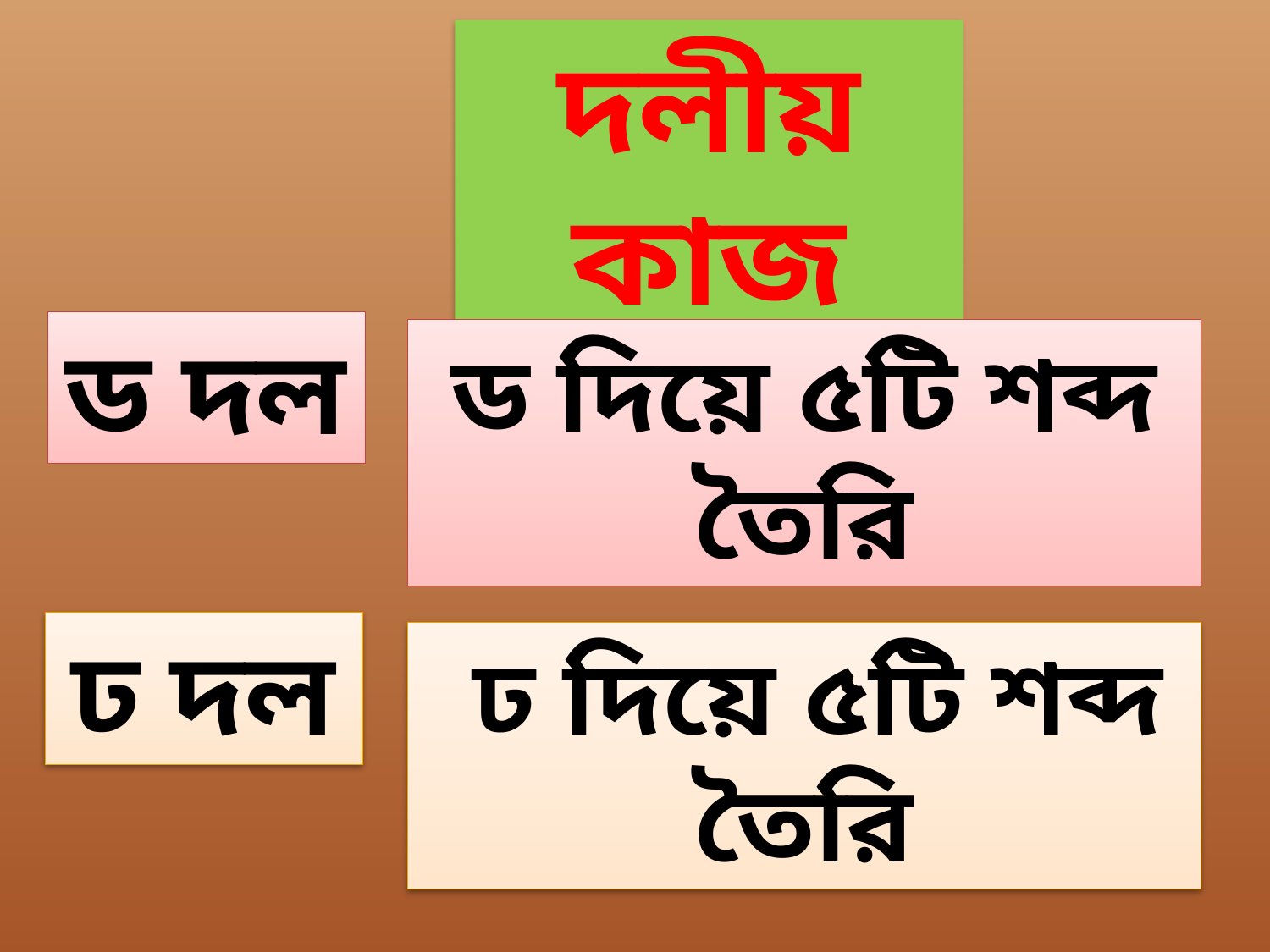

দলীয় কাজ
ড দল
ড দিয়ে ৫টি শব্দ তৈরি
ঢ দল
 ঢ দিয়ে ৫টি শব্দ তৈরি